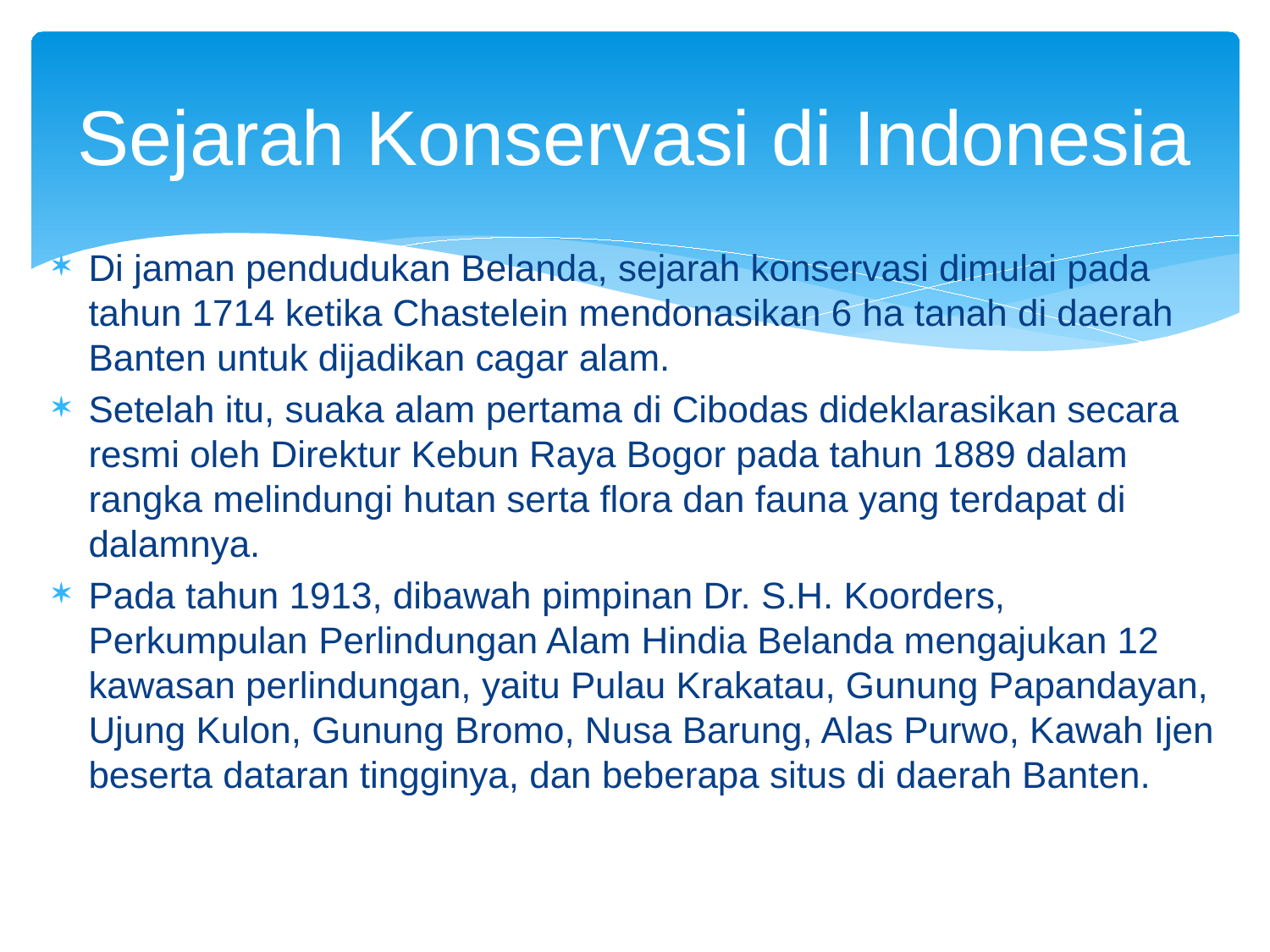

# Sejarah Konservasi di Indonesia
Di jaman pendudukan Belanda, sejarah konservasi dimulai pada tahun 1714 ketika Chastelein mendonasikan 6 ha tanah di daerah Banten untuk dijadikan cagar alam.
Setelah itu, suaka alam pertama di Cibodas dideklarasikan secara resmi oleh Direktur Kebun Raya Bogor pada tahun 1889 dalam rangka melindungi hutan serta flora dan fauna yang terdapat di dalamnya.
Pada tahun 1913, dibawah pimpinan Dr. S.H. Koorders, Perkumpulan Perlindungan Alam Hindia Belanda mengajukan 12 kawasan perlindungan, yaitu Pulau Krakatau, Gunung Papandayan, Ujung Kulon, Gunung Bromo, Nusa Barung, Alas Purwo, Kawah Ijen beserta dataran tingginya, dan beberapa situs di daerah Banten.